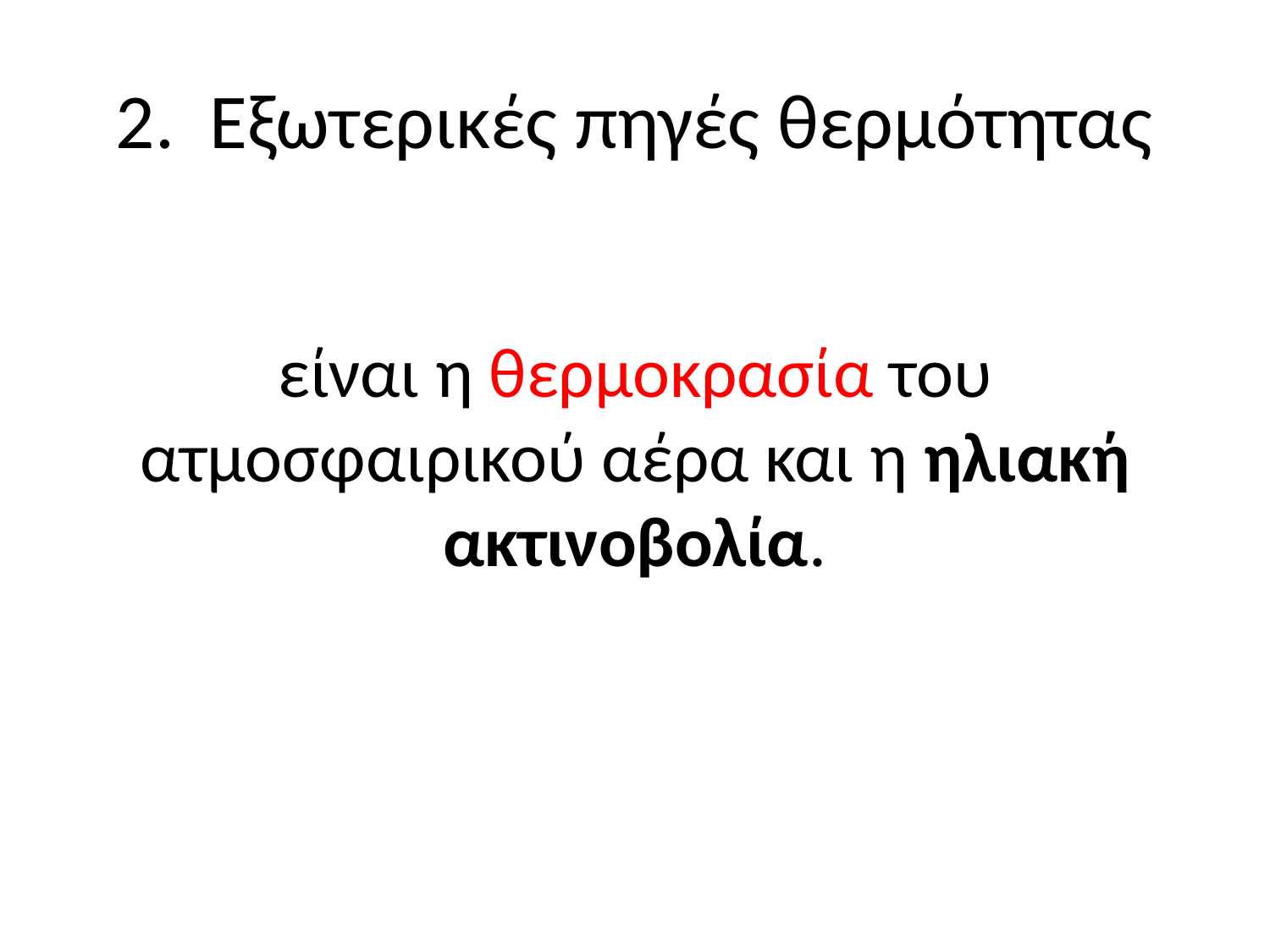

# 2.  Εξωτερικές πηγές θερμότητας

είναι η θερμοκρασία του ατμοσφαιρικού αέρα και η ηλιακή ακτινοβολία.
7